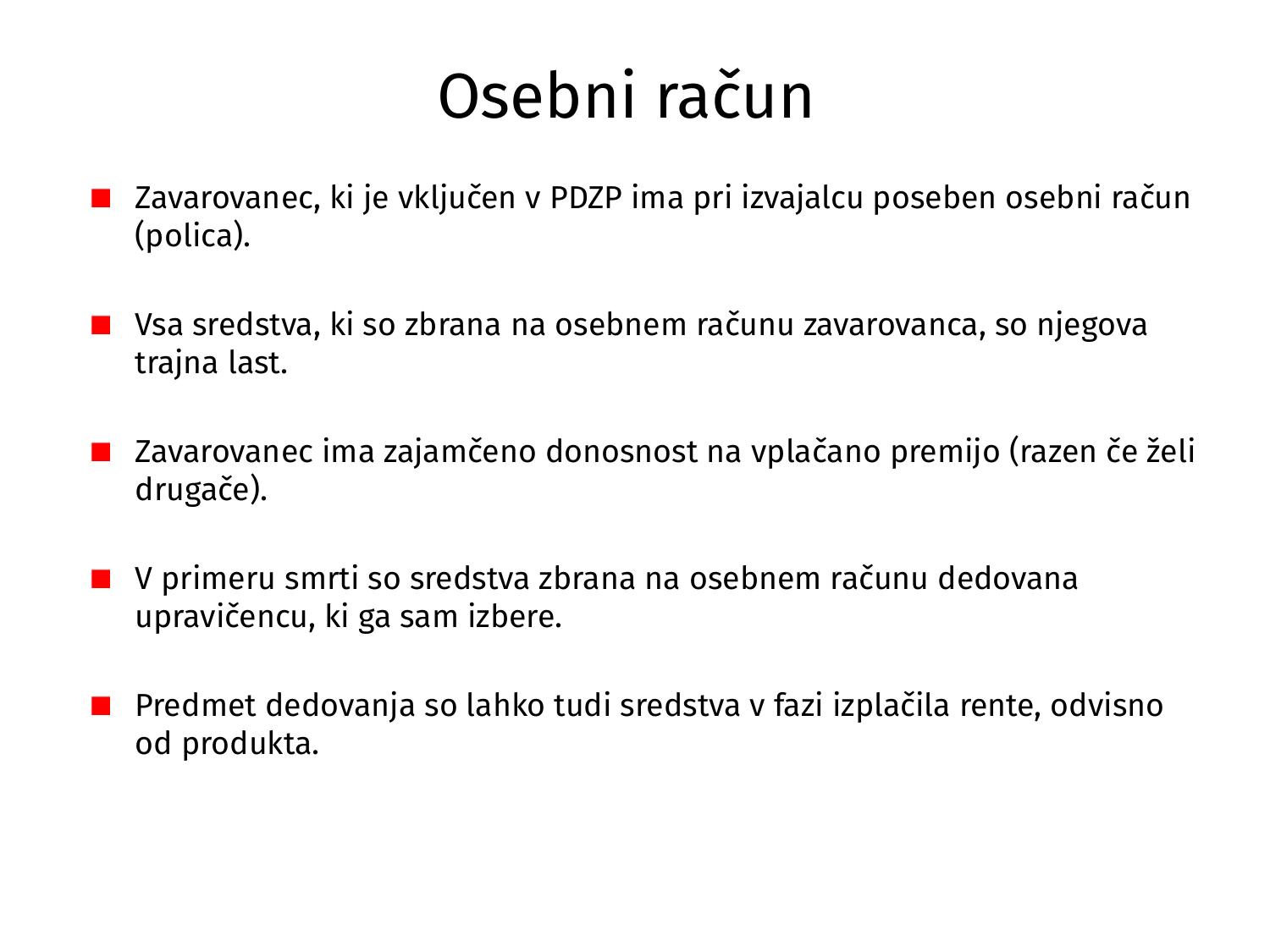

# Osebni račun

Zavarovanec, ki je vključen v PDZP ima pri izvajalcu poseben osebni račun (polica).

Vsa sredstva, ki so zbrana na osebnem računu zavarovanca, so njegova trajna last.

Zavarovanec ima zajamčeno donosnost na vplačano premijo (razen če želi drugače).

V primeru smrti so sredstva zbrana na osebnem računu dedovana upravičencu, ki ga sam izbere.

Predmet dedovanja so lahko tudi sredstva v fazi izplačila rente, odvisno od produkta.